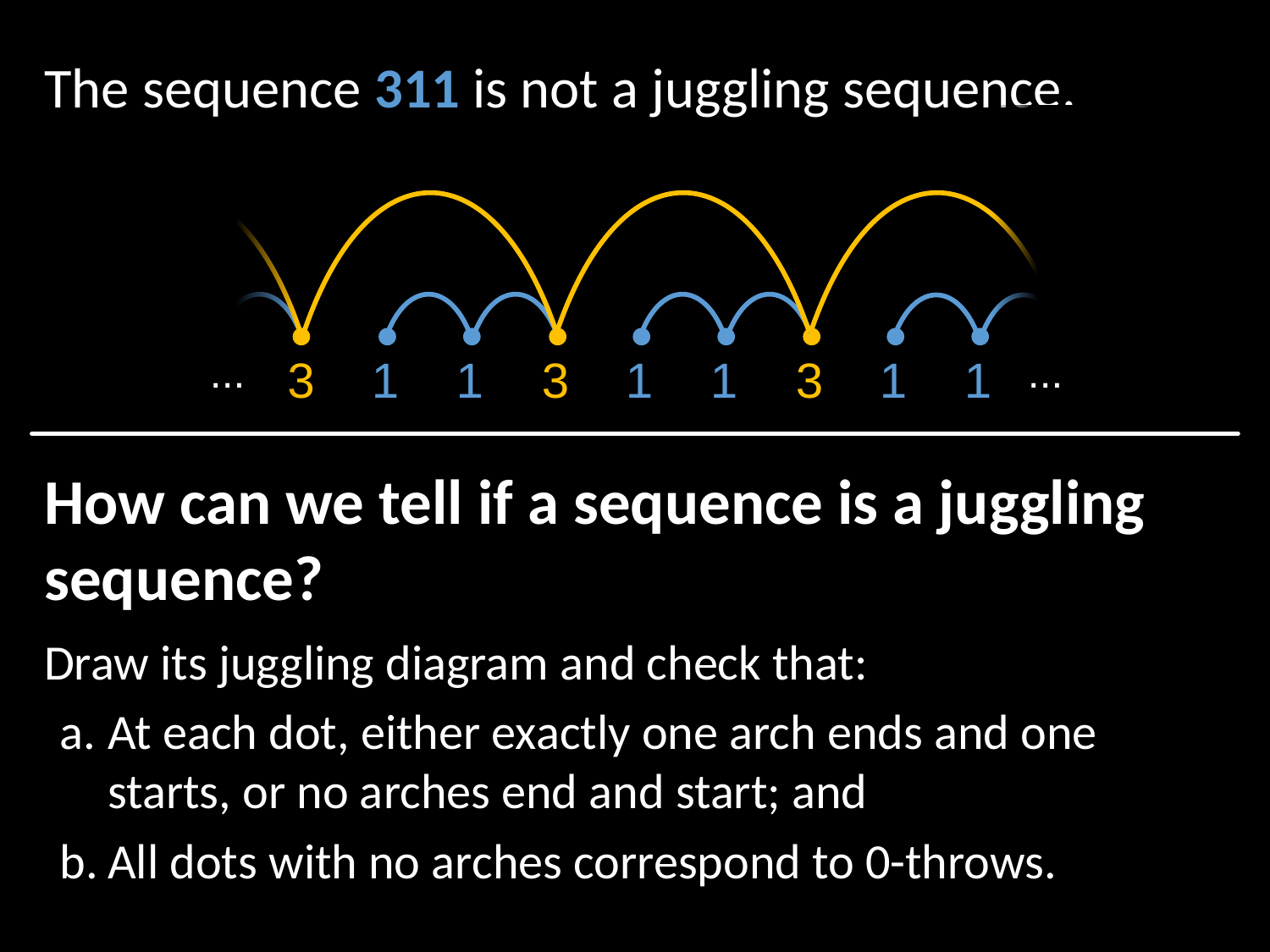

The sequence 311 is not a juggling sequence.

3
1
1
3
1
1
3
1
1
∙∙∙
∙∙∙
How can we tell if a sequence is a juggling sequence?
Draw its juggling diagram and check that:
At each dot, either exactly one arch ends and one starts, or no arches end and start; and
All dots with no arches correspond to 0-throws.